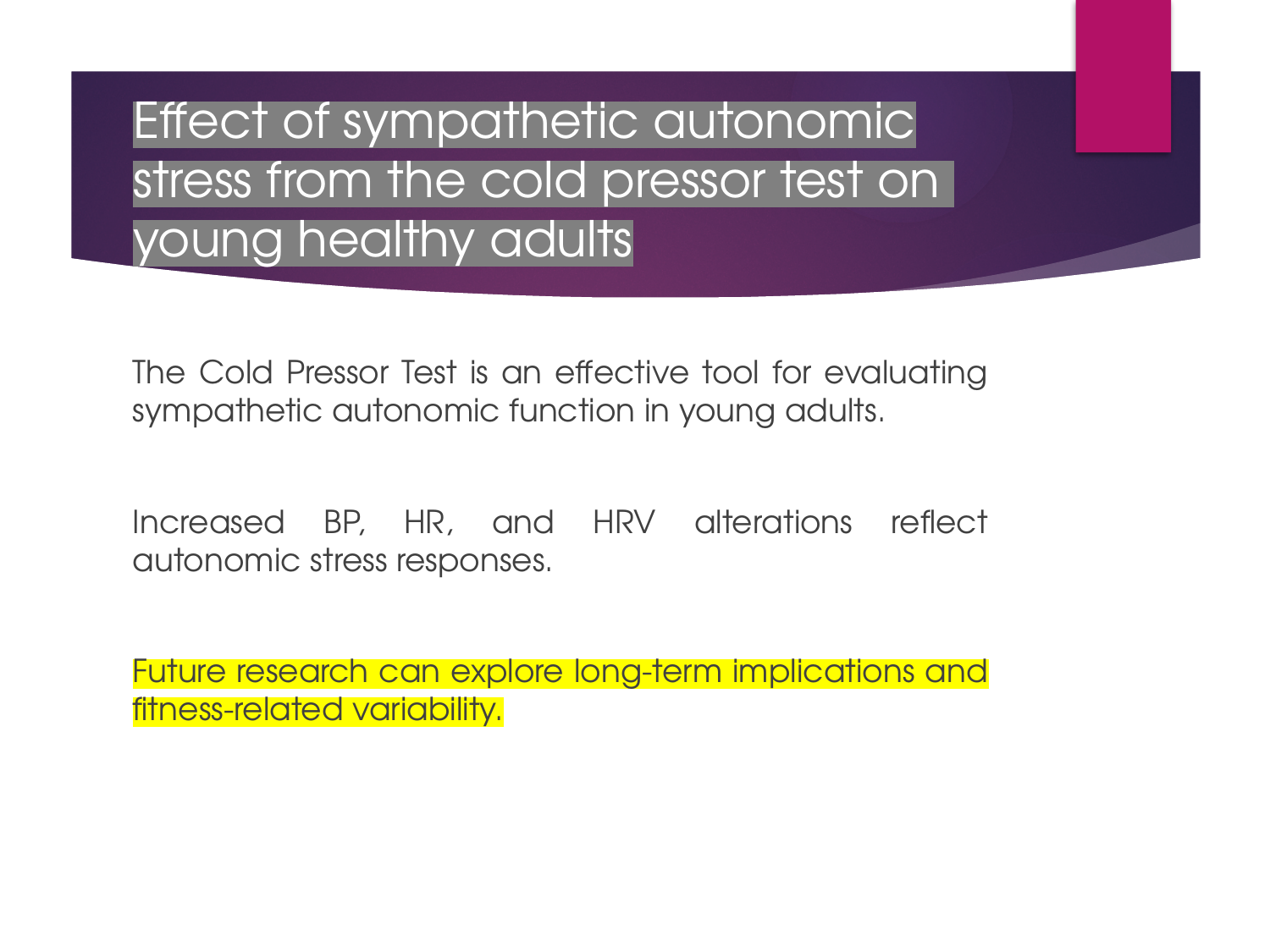

# Effect of sympathetic autonomic stress from the cold pressor test on  young healthy adults
The Cold Pressor Test is an effective tool for evaluating sympathetic autonomic function in young adults.

Increased BP, HR, and HRV alterations reflect autonomic stress responses.

Future research can explore long-term implications and fitness-related variability.